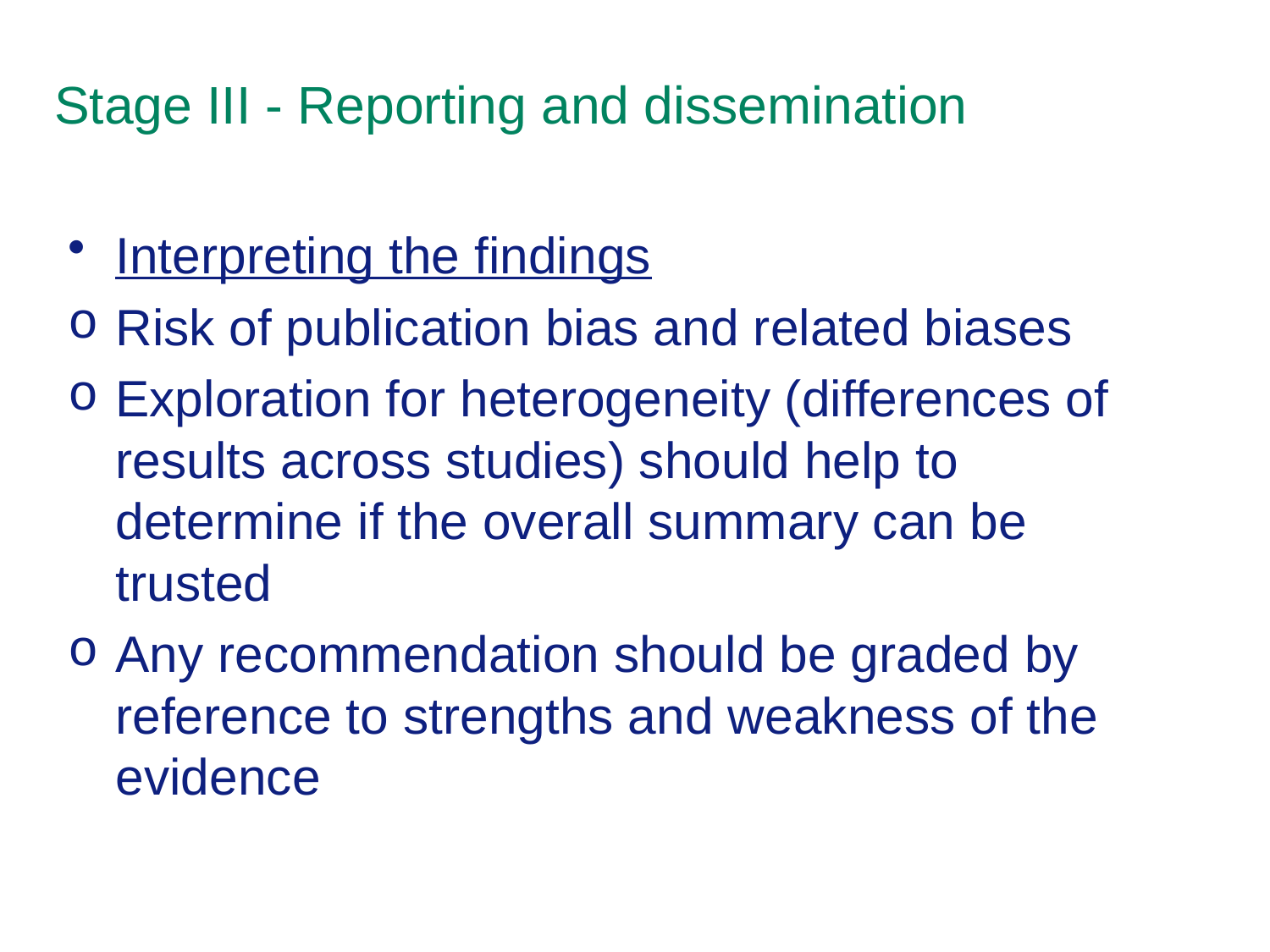

# Stage III - Reporting and dissemination
Interpreting the findings
Risk of publication bias and related biases
Exploration for heterogeneity (differences of results across studies) should help to determine if the overall summary can be trusted
Any recommendation should be graded by reference to strengths and weakness of the evidence